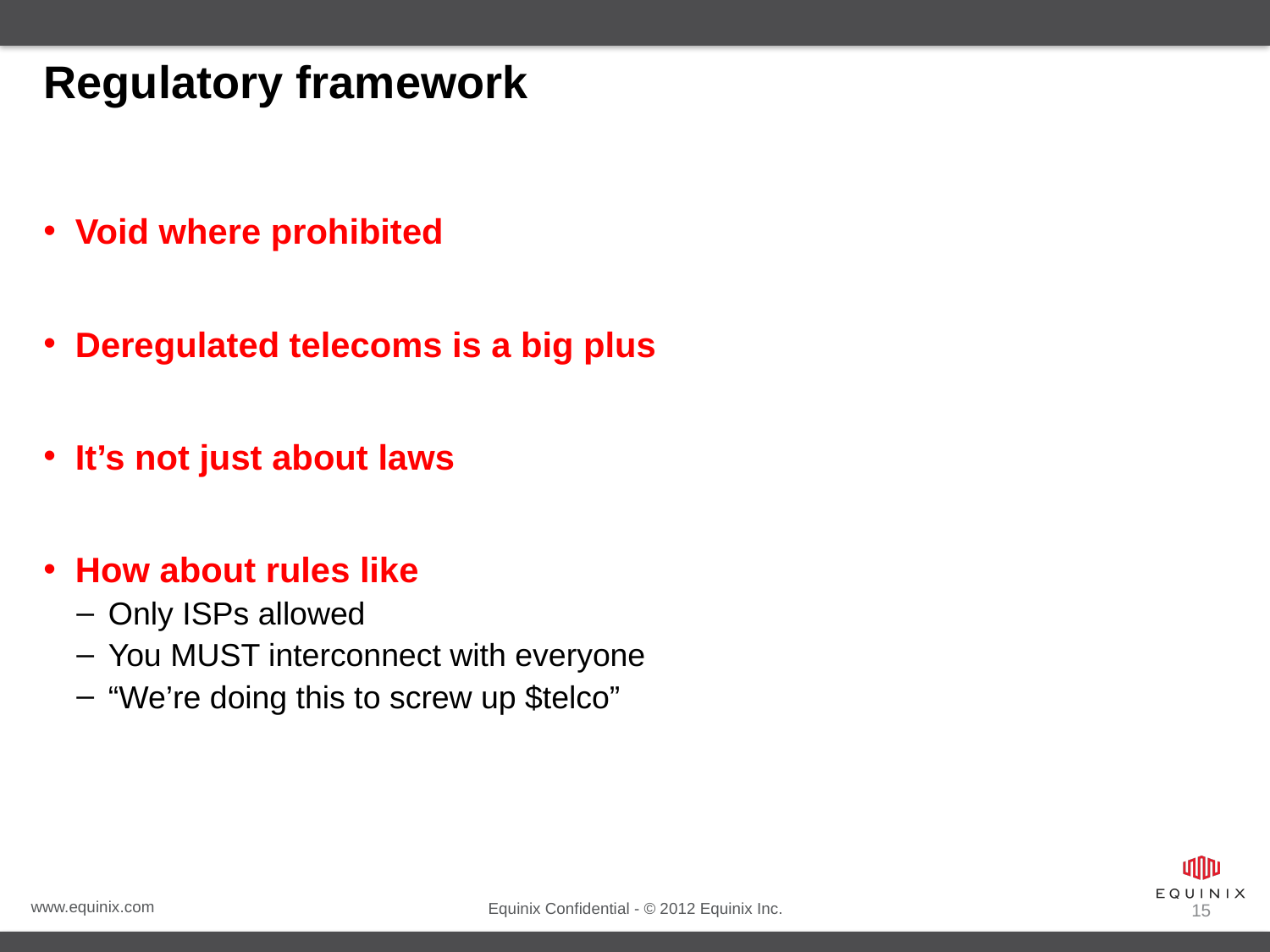

# Regulatory framework

Void where prohibited

Deregulated telecoms is a big plus

It’s not just about laws

How about rules like
Only ISPs allowed
You MUST interconnect with everyone
“We’re doing this to screw up $telco”